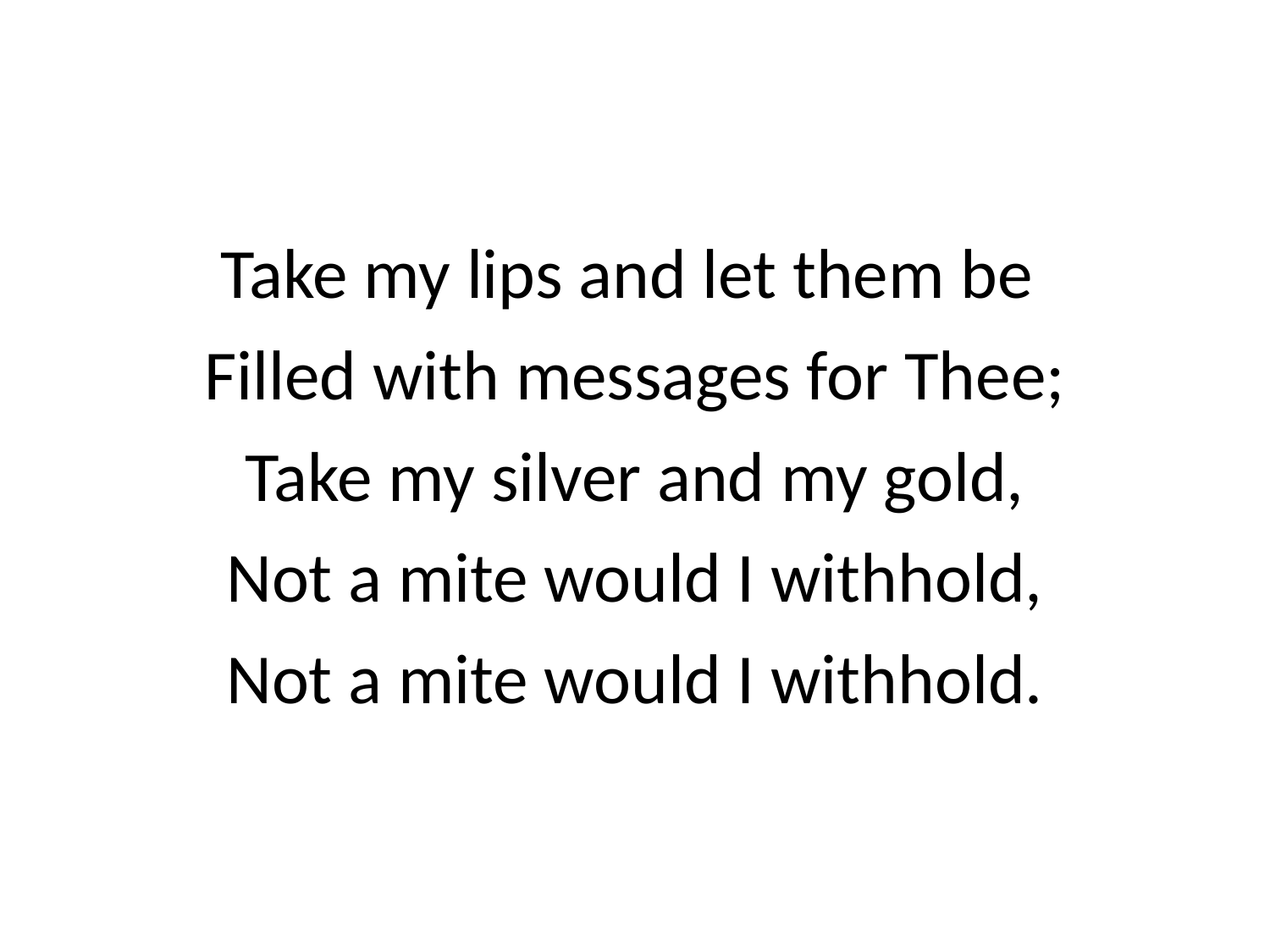

Take my lips and let them be
Filled with messages for Thee;
Take my silver and my gold,
Not a mite would I withhold,
Not a mite would I withhold.